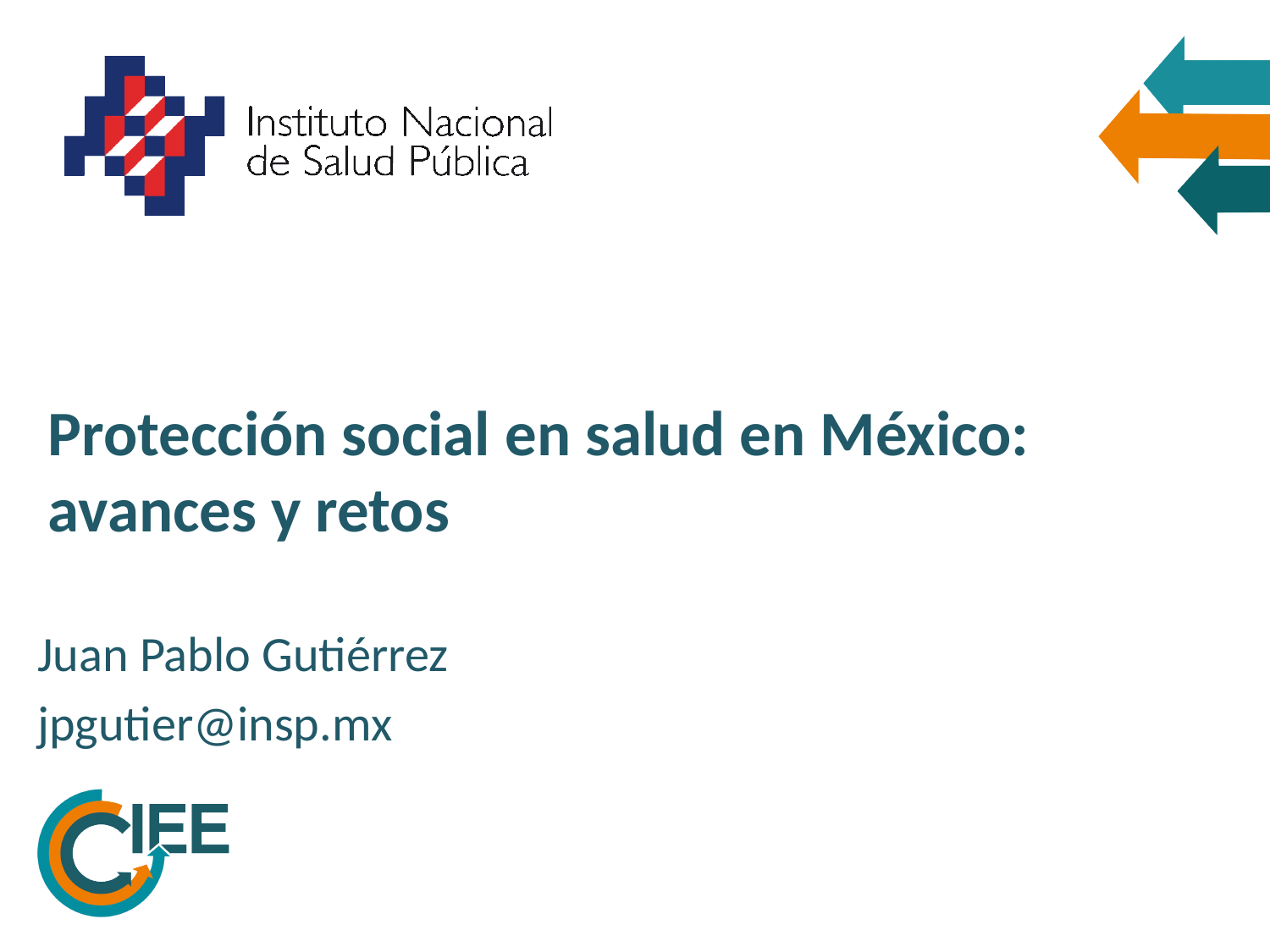

# Protección social en salud en México: avances y retos
Juan Pablo Gutiérrez
jpgutier@insp.mx